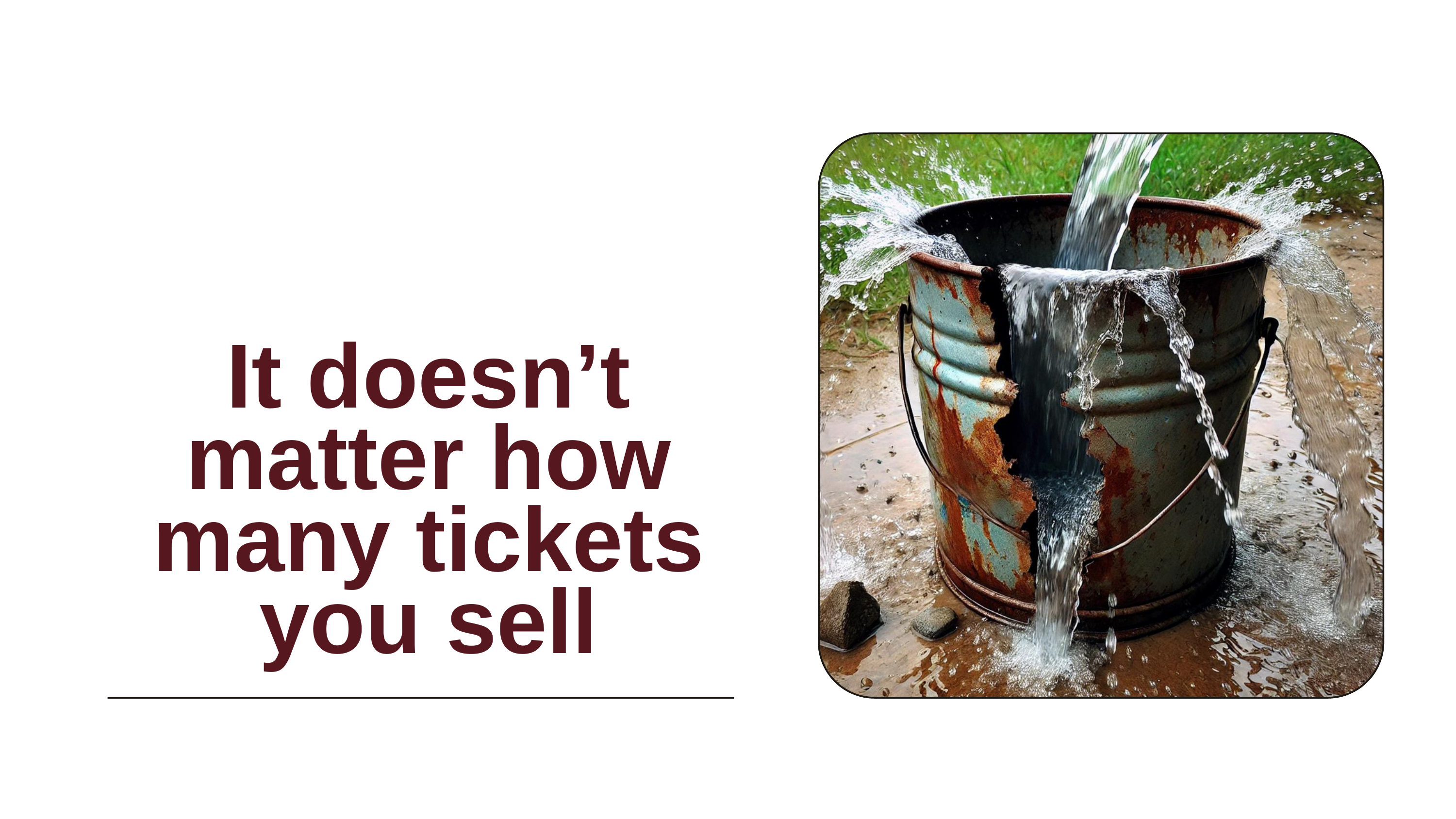

It doesn’t matter how many tickets you sell